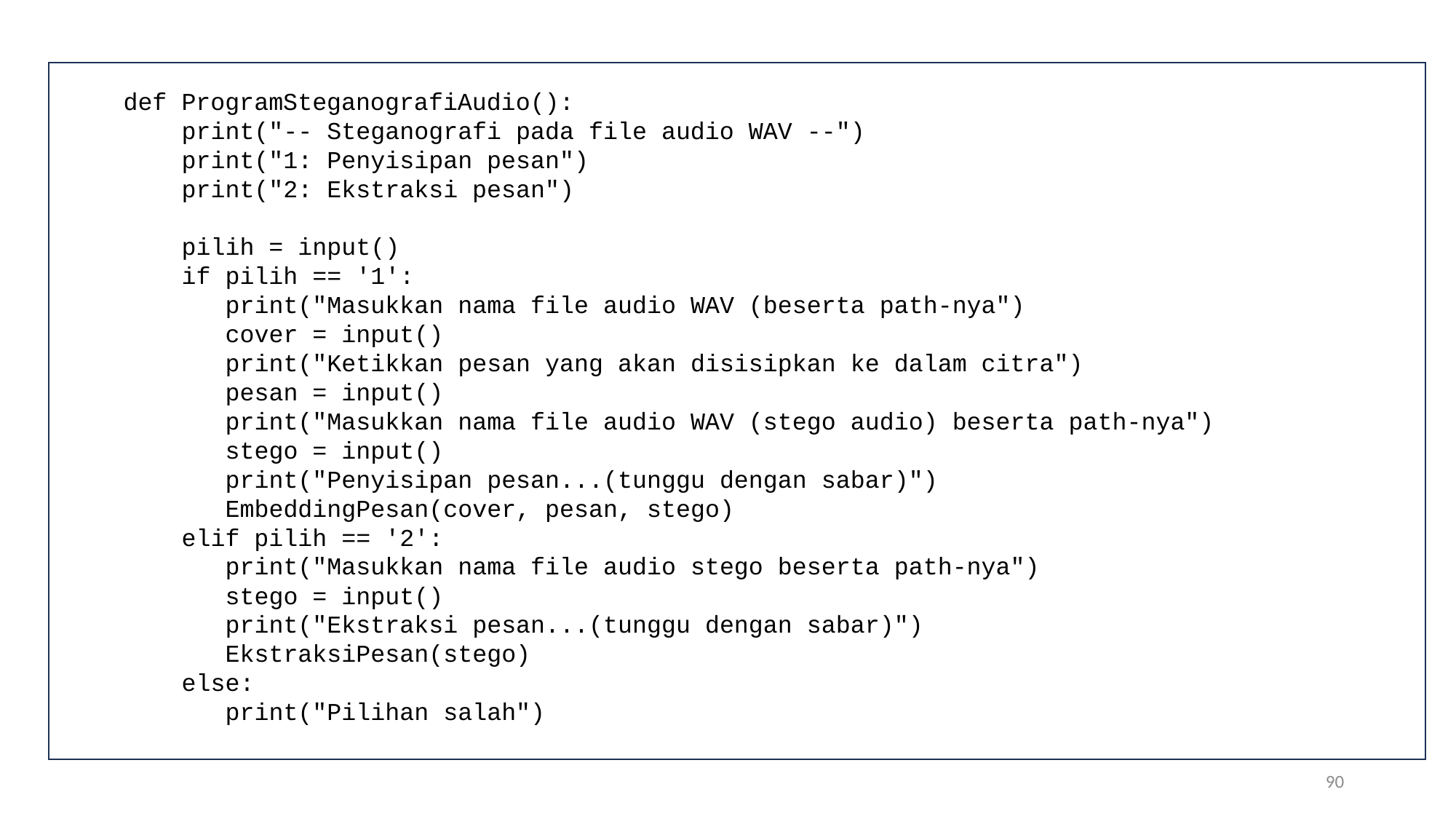

def ProgramSteganografiAudio():
    print("-- Steganografi pada file audio WAV --")
    print("1: Penyisipan pesan")
    print("2: Ekstraksi pesan")

    pilih = input()
    if pilih == '1':
       print("Masukkan nama file audio WAV (beserta path-nya")
       cover = input()
       print("Ketikkan pesan yang akan disisipkan ke dalam citra")
       pesan = input()
       print("Masukkan nama file audio WAV (stego audio) beserta path-nya")
       stego = input()
       print("Penyisipan pesan...(tunggu dengan sabar)")
       EmbeddingPesan(cover, pesan, stego)
    elif pilih == '2':
       print("Masukkan nama file audio stego beserta path-nya")
       stego = input()
       print("Ekstraksi pesan...(tunggu dengan sabar)")
       EkstraksiPesan(stego)
    else:
       print("Pilihan salah")
90